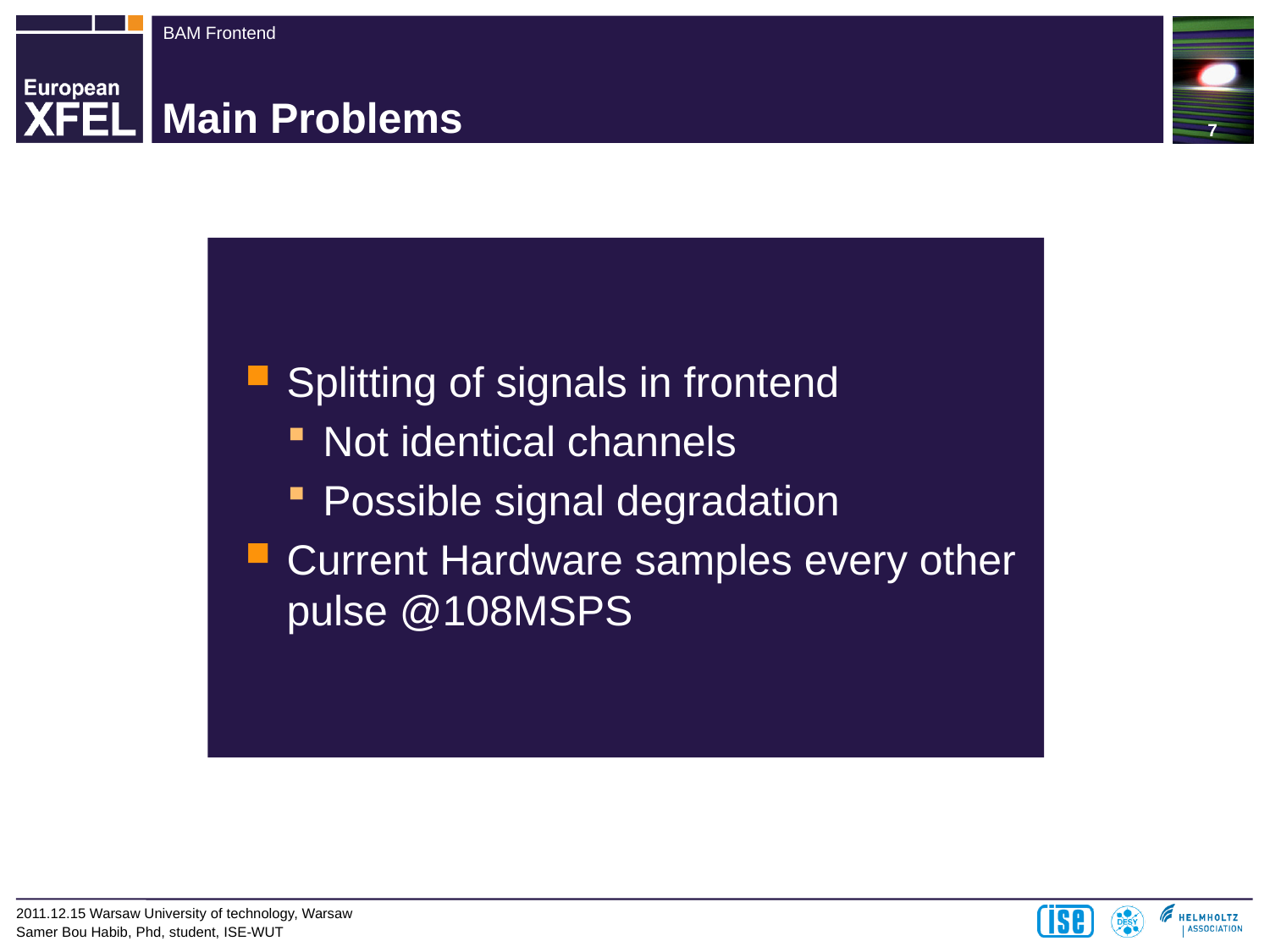

7
# Main Problems
Splitting of signals in frontend
Not identical channels
Possible signal degradation
Current Hardware samples every other pulse @108MSPS
2011.12.15 Warsaw University of technology, Warsaw
Samer Bou Habib, Phd, student, ISE-WUT